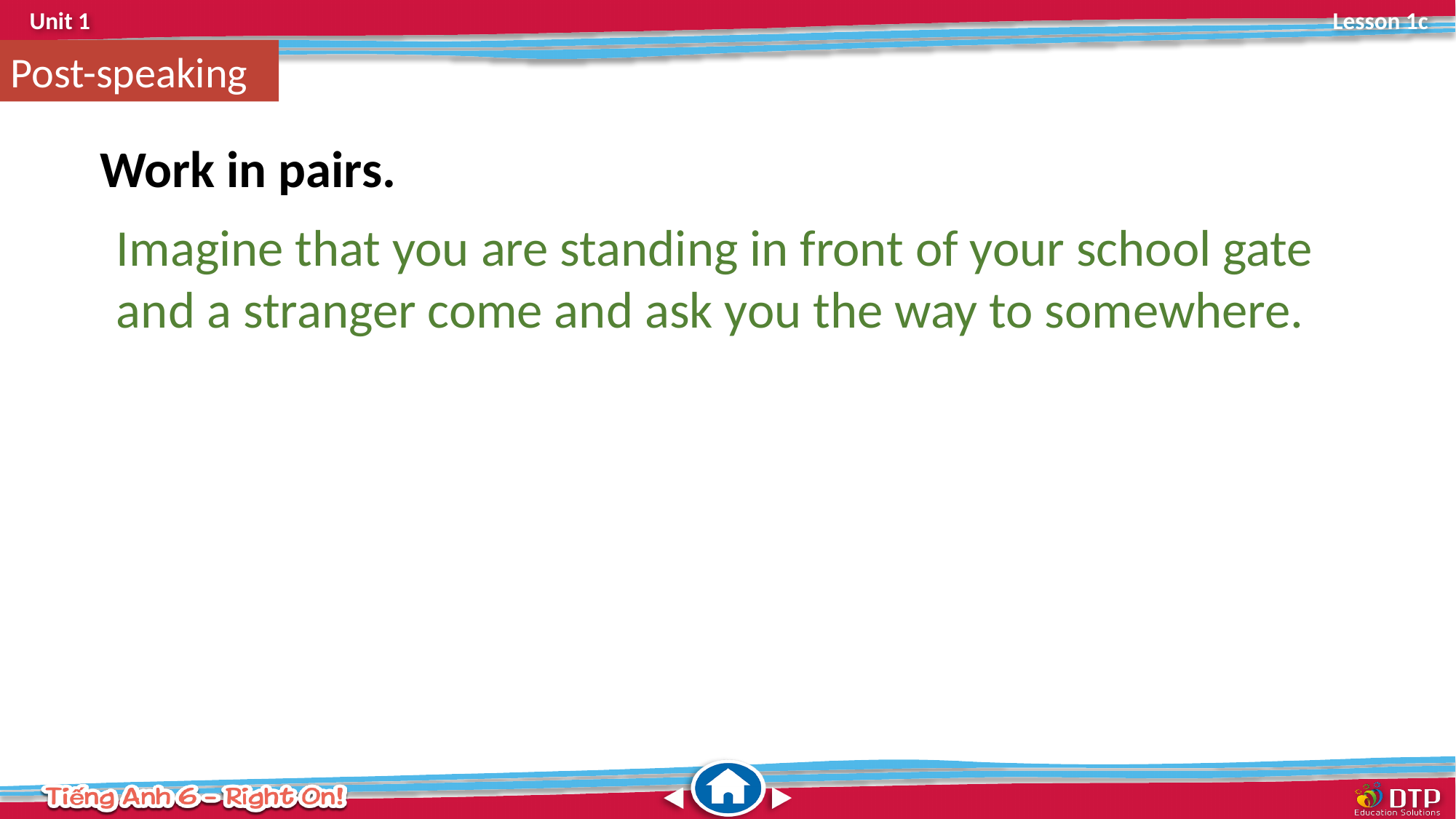

Post-speaking
Work in pairs.
Imagine that you are standing in front of your school gate and a stranger come and ask you the way to somewhere.